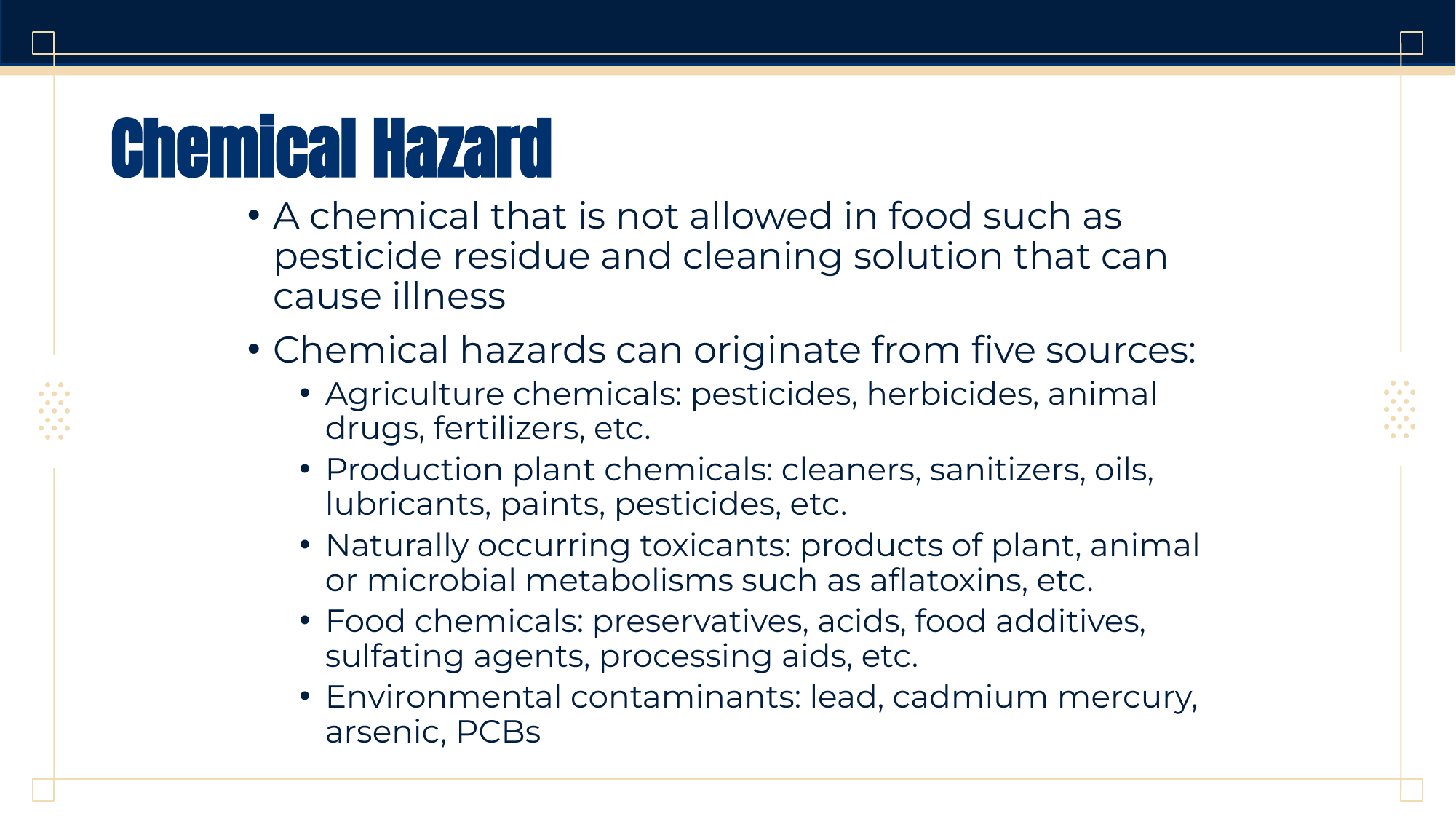

# Chemical Hazard
A chemical that is not allowed in food such as pesticide residue and cleaning solution that can cause illness
Chemical hazards can originate from five sources:
Agriculture chemicals: pesticides, herbicides, animal drugs, fertilizers, etc.
Production plant chemicals: cleaners, sanitizers, oils, lubricants, paints, pesticides, etc.
Naturally occurring toxicants: products of plant, animal or microbial metabolisms such as aflatoxins, etc.
Food chemicals: preservatives, acids, food additives, sulfating agents, processing aids, etc.
Environmental contaminants: lead, cadmium mercury, arsenic, PCBs